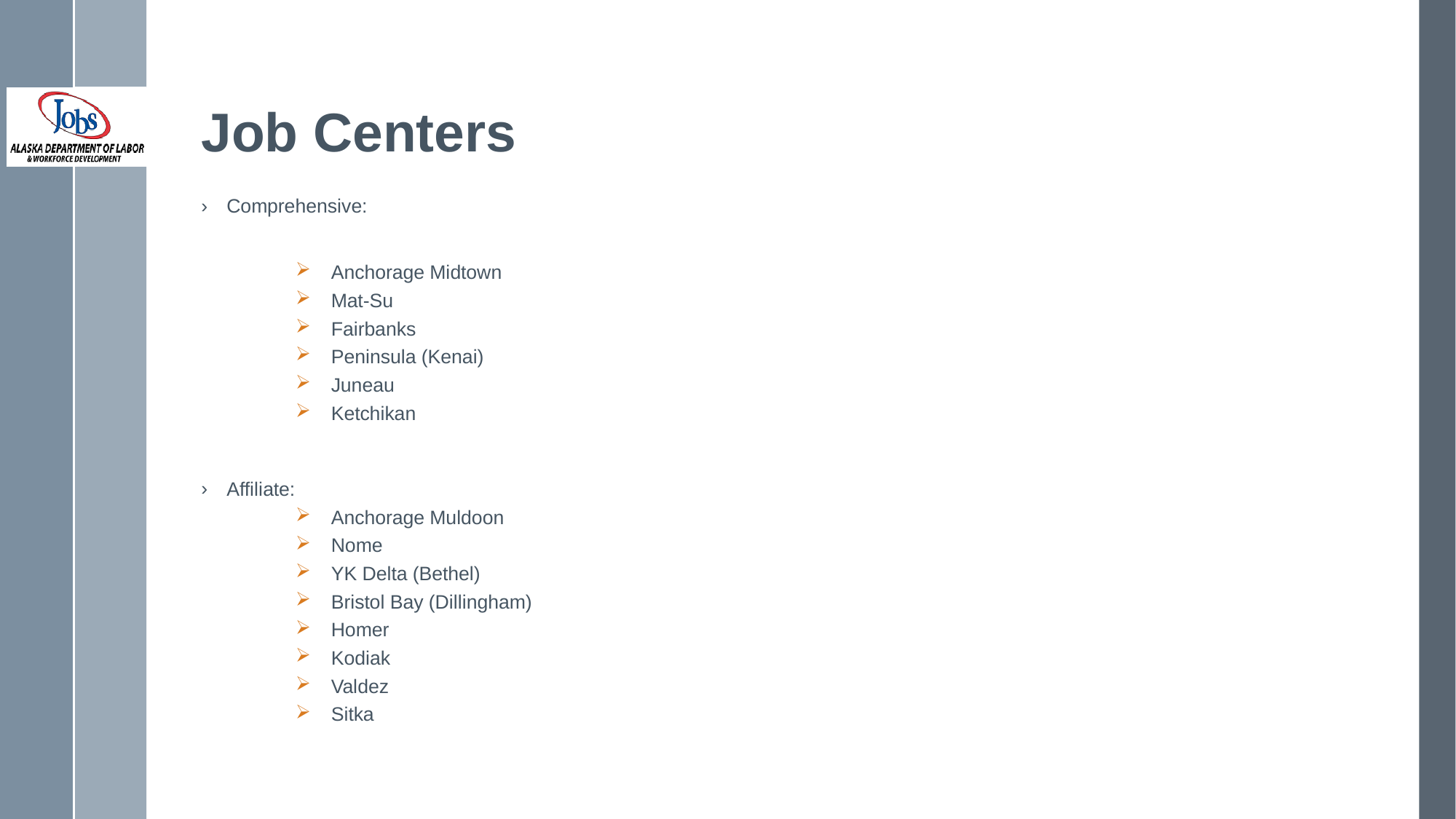

# Job Centers
Comprehensive:

Anchorage Midtown
Mat-Su
Fairbanks
Peninsula (Kenai)
Juneau
Ketchikan

Affiliate:
Anchorage Muldoon
Nome
YK Delta (Bethel)
Bristol Bay (Dillingham)
Homer
Kodiak
Valdez
Sitka